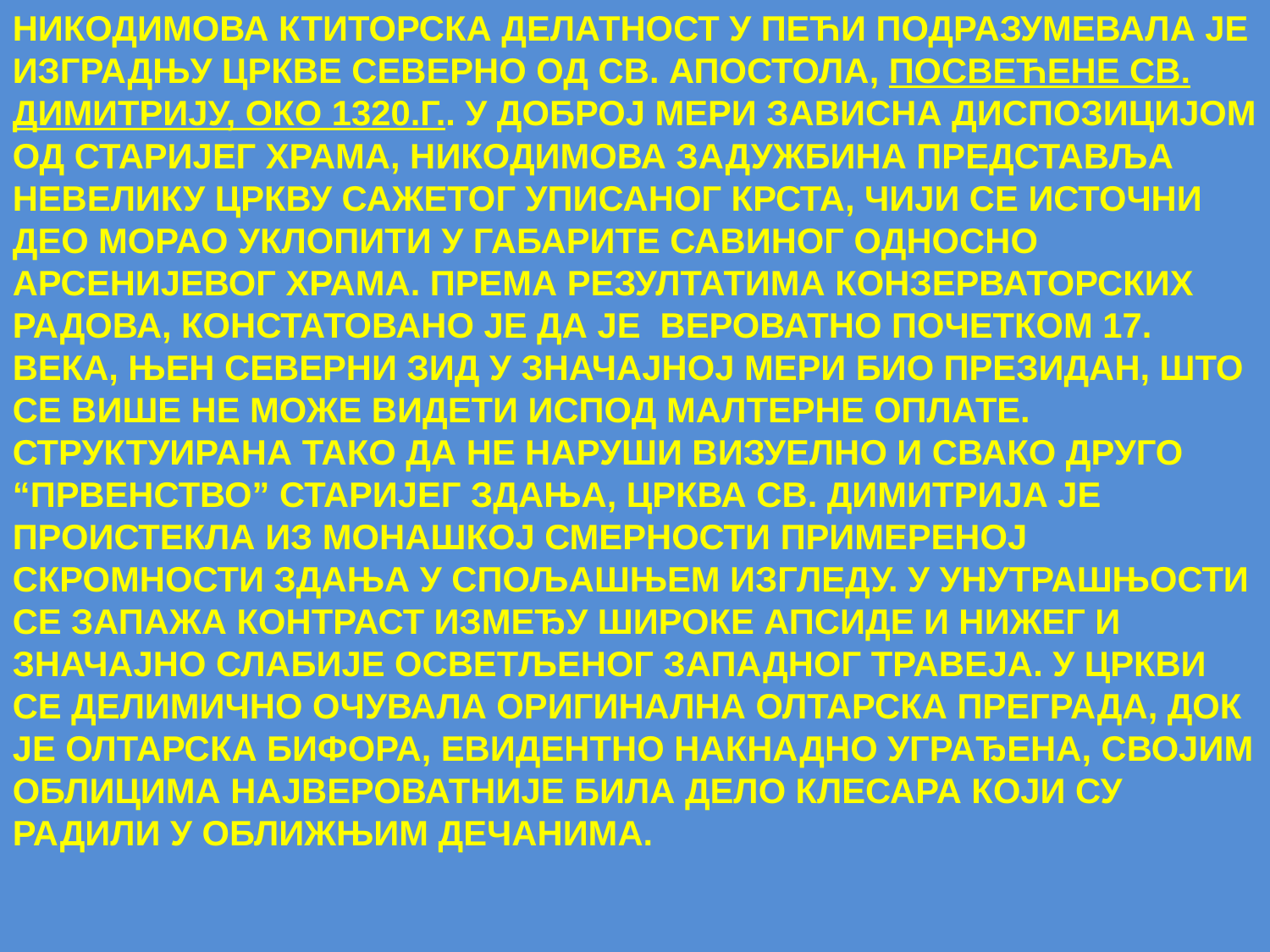

НИКОДИМОВА КТИТОРСКА ДЕЛАТНОСТ У ПЕЋИ ПОДРАЗУМЕВАЛА ЈЕ ИЗГРАДЊУ ЦРКВЕ СЕВЕРНО ОД СВ. АПОСТОЛА, ПОСВЕЋЕНЕ СВ. ДИМИТРИЈУ, ОКО 1320.Г.. У ДОБРОЈ МЕРИ ЗАВИСНА ДИСПОЗИЦИЈОМ ОД СТАРИЈЕГ ХРАМА, НИКОДИМОВА ЗАДУЖБИНА ПРЕДСТАВЉА НЕВЕЛИКУ ЦРКВУ САЖЕТОГ УПИСАНОГ КРСТА, ЧИЈИ СЕ ИСТОЧНИ ДЕО МОРАО УКЛОПИТИ У ГАБАРИТЕ САВИНОГ ОДНОСНО АРСЕНИЈЕВОГ ХРАМА. ПРЕМА РЕЗУЛТАТИМА КОНЗЕРВАТОРСКИХ РАДОВА, КОНСТАТОВАНО ЈЕ ДА ЈЕ  ВЕРОВАТНО ПОЧЕТКОМ 17. ВЕКА, ЊЕН СЕВЕРНИ ЗИД У ЗНАЧАЈНОЈ МЕРИ БИО ПРЕЗИДАН, ШТО СЕ ВИШЕ НЕ МОЖЕ ВИДЕТИ ИСПОД МАЛТЕРНЕ ОПЛАТЕ. СТРУКТУИРАНА ТАКО ДА НЕ НАРУШИ ВИЗУЕЛНО И СВАКО ДРУГО “ПРВЕНСТВО” СТАРИЈЕГ ЗДАЊА, ЦРКВА СВ. ДИМИТРИЈА ЈЕ ПРОИСТЕКЛА ИЗ МОНАШКОЈ СМЕРНОСТИ ПРИМЕРЕНОЈ СКРОМНОСТИ ЗДАЊА У СПОЉАШЊЕМ ИЗГЛЕДУ. У УНУТРАШЊОСТИ СЕ ЗАПАЖА КОНТРАСТ ИЗМЕЂУ ШИРОКЕ АПСИДЕ И НИЖЕГ И ЗНАЧАЈНО СЛАБИЈЕ ОСВЕТЉЕНОГ ЗАПАДНОГ ТРАВЕЈА. У ЦРКВИ СЕ ДЕЛИМИЧНО ОЧУВАЛА ОРИГИНАЛНА ОЛТАРСКА ПРЕГРАДА, ДОК ЈЕ ОЛТАРСКА БИФОРА, ЕВИДЕНТНО НАКНАДНО УГРАЂЕНА, СВОЈИМ ОБЛИЦИМА НАЈВЕРОВАТНИЈЕ БИЛА ДЕЛО КЛЕСАРА КОЈИ СУ РАДИЛИ У ОБЛИЖЊИМ ДЕЧАНИМА.